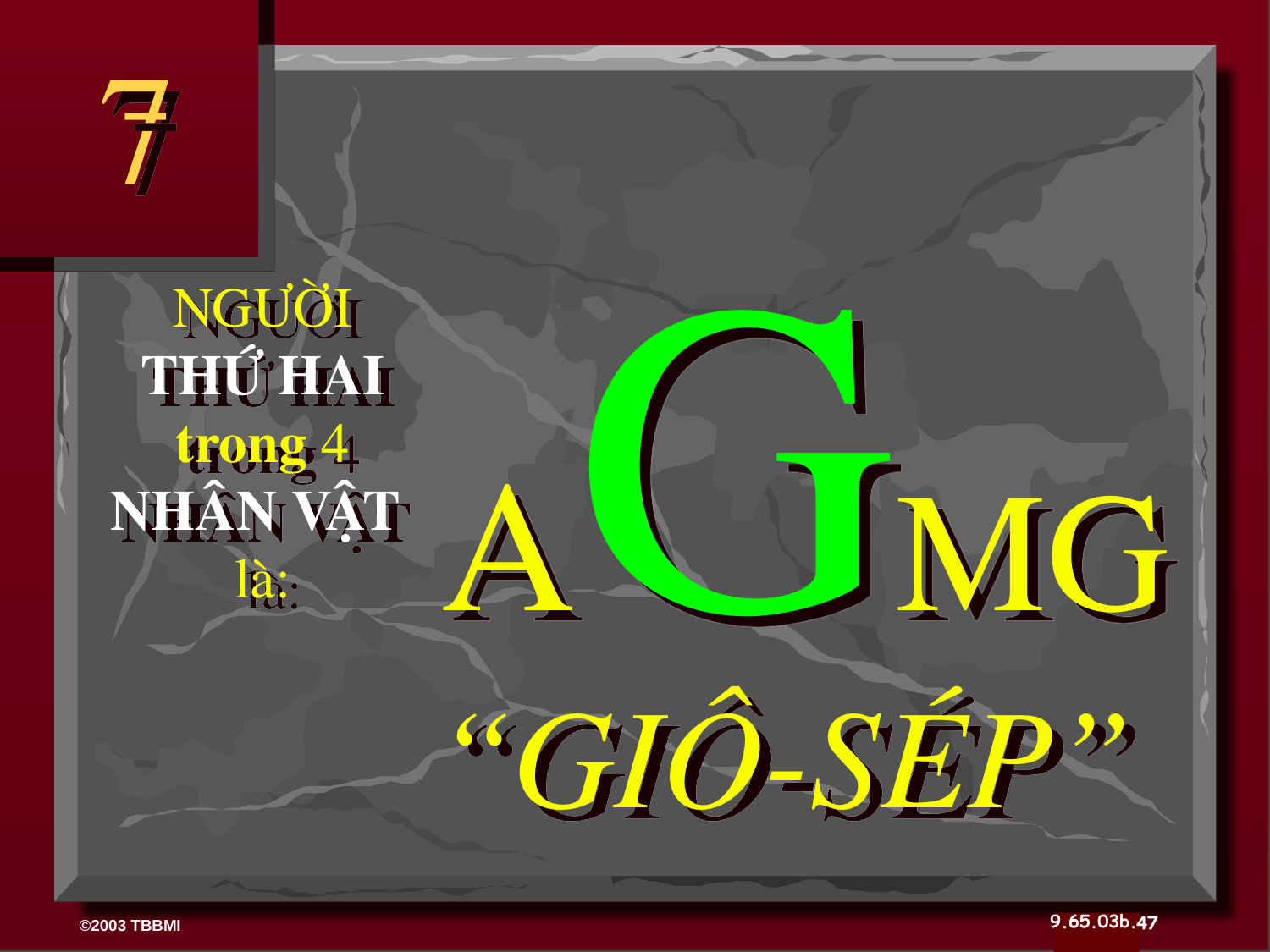

7

AGMG
NGƯỜI THỨ HAI trong 4 NHÂN VẬT
là:

“GIÔ-SÉP”

47